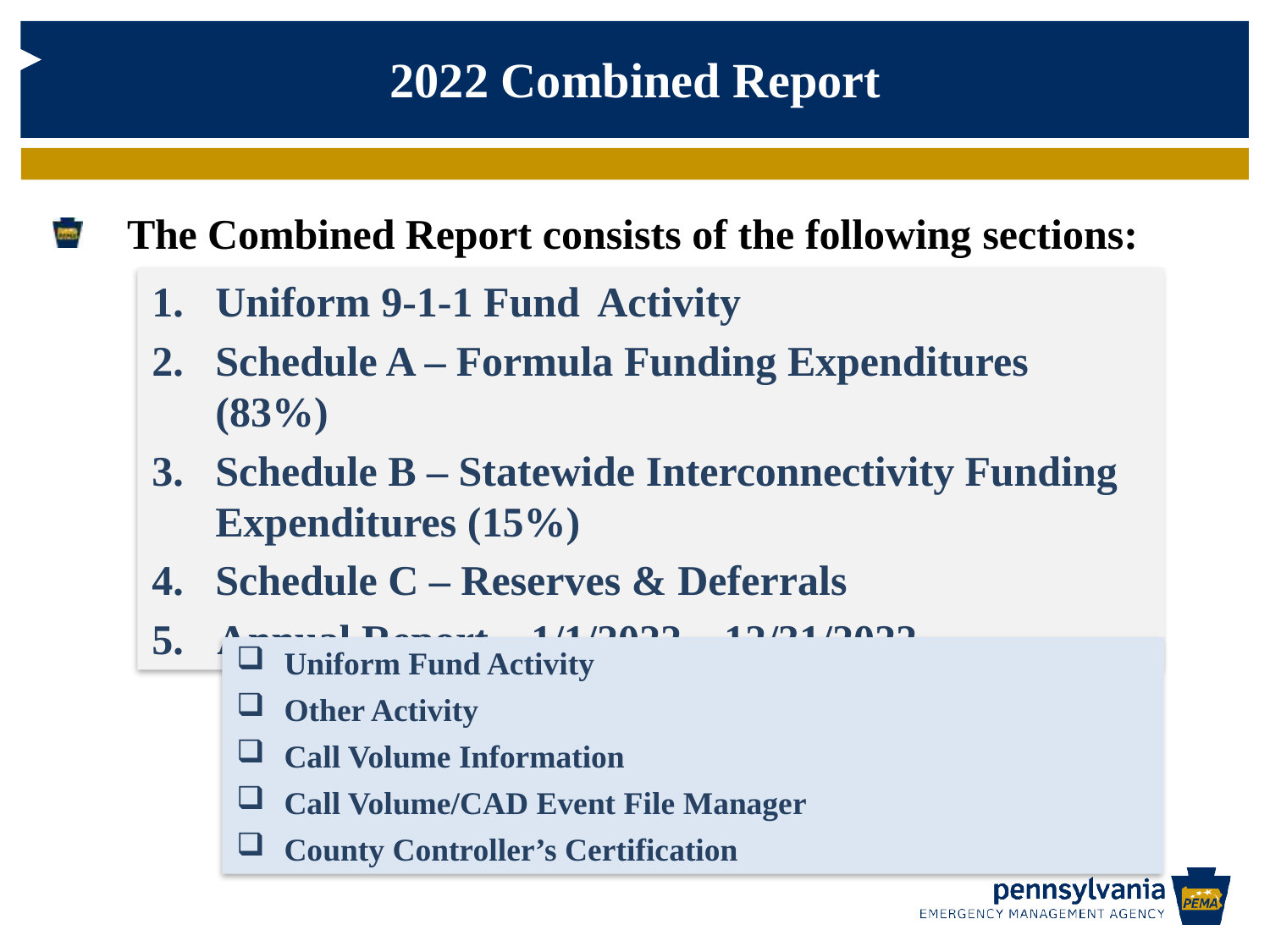

2022 Combined Report
The Combined Report consists of the following sections:

Uniform 9-1-1 Fund  Activity
Schedule A – Formula Funding Expenditures (83%)
Schedule B – Statewide Interconnectivity Funding Expenditures (15%)
Schedule C – Reserves & Deferrals
5.	Annual Report – 1/1/2022 – 12/31/2022
Uniform Fund Activity
Other Activity
Call Volume Information
Call Volume/CAD Event File Manager
County Controller’s Certification